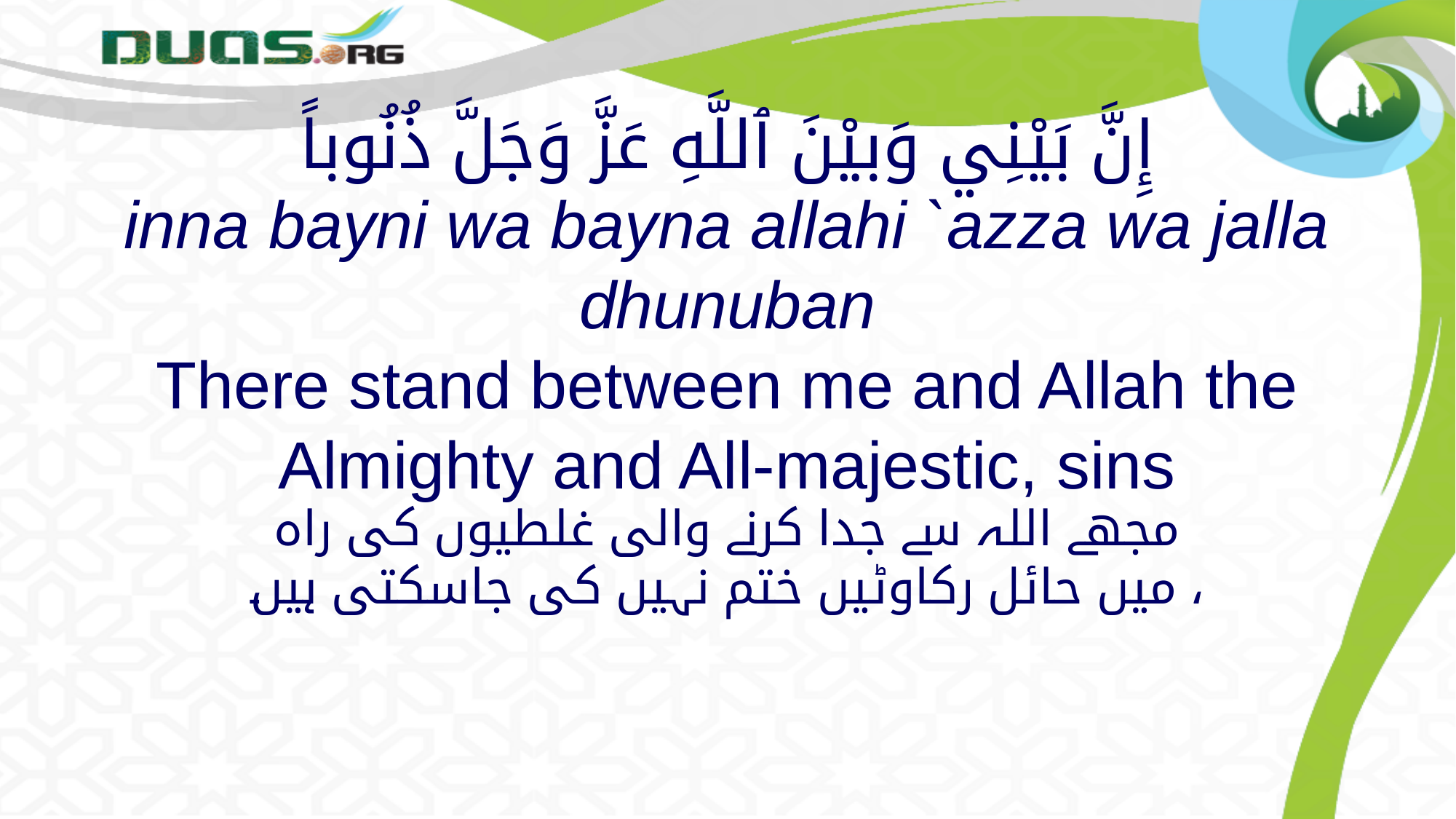

# إِنَّ بَيْنِي وَبيْنَ ٱللَّهِ عَزَّ وَجَلَّ ذُنُوباً inna bayni wa bayna allahi `azza wa jalla dhunuban There stand between me and Allah the Almighty and All-majestic, sins
مجھے اللہ سے جدا کرنے والی غلطیوں کی راہ میں حائل رکاوٹیں ختم نہیں کی جاسکتی ہیں ،